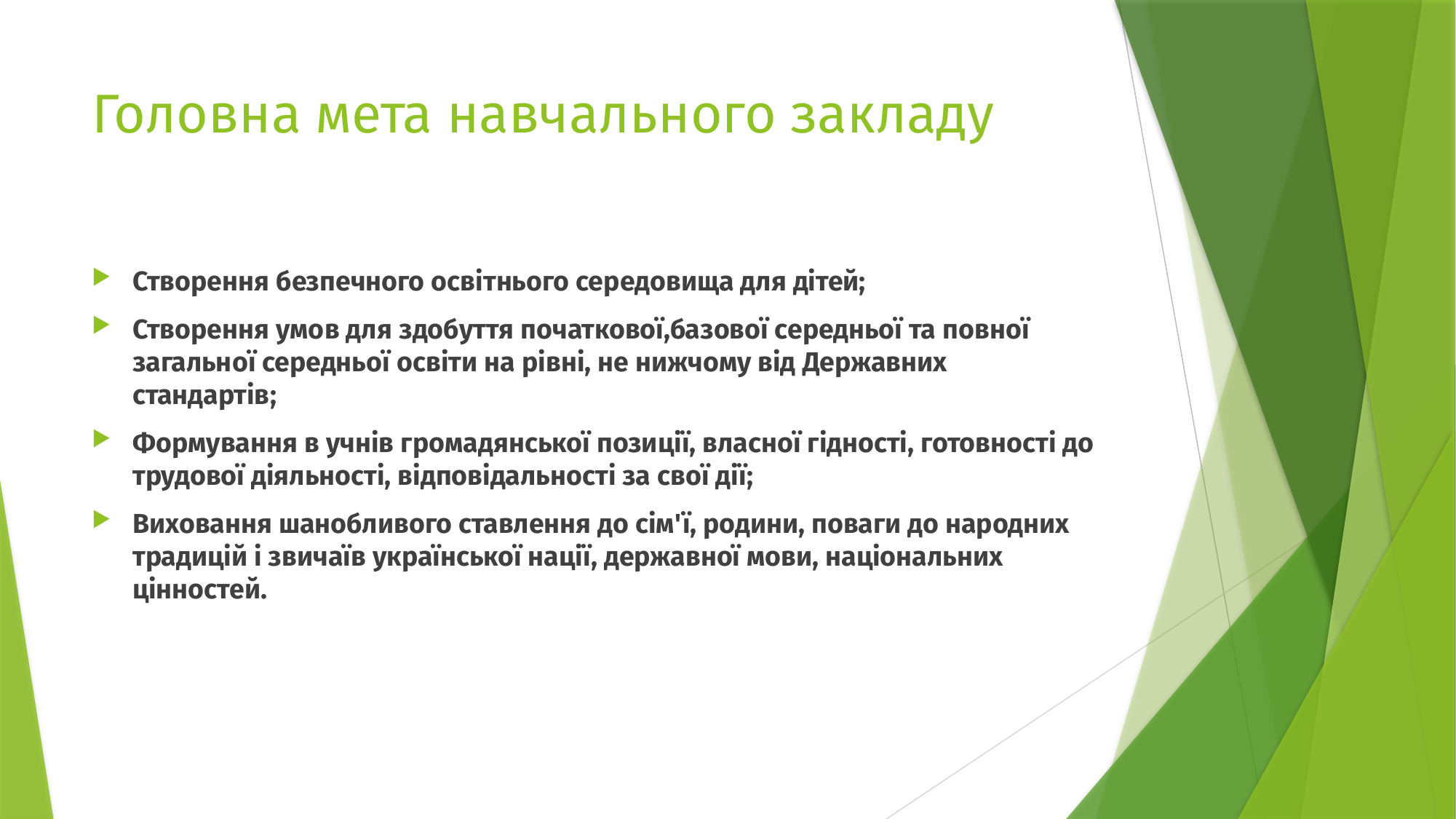

# Головна мета навчального закладу
Створення безпечного освітнього середовища для дітей;
Створення умов для здобуття початкової,базової середньої та повної загальної середньої освіти на рівні, не нижчому від Державних стандартів;
Формування в учнів громадянської позиції, власної гідності, готовності до трудової діяльності, відповідальності за свої дії;
Виховання шанобливого ставлення до сім'ї, родини, поваги до народних традицій і звичаїв української нації, державної мови, національних цінностей.